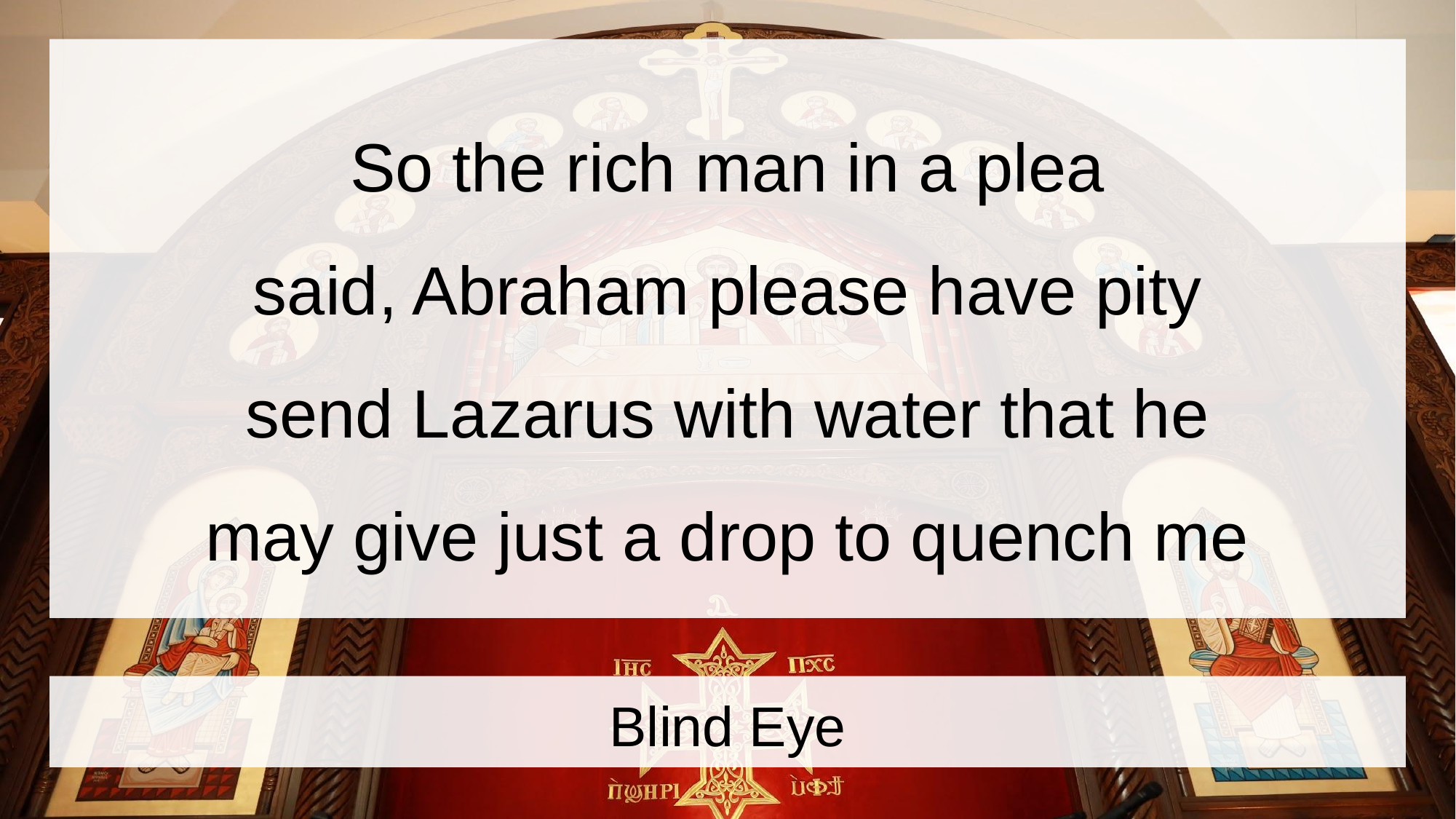

So the rich man in a plea
said, Abraham please have pity
send Lazarus with water that he
may give just a drop to quench me
# Blind Eye